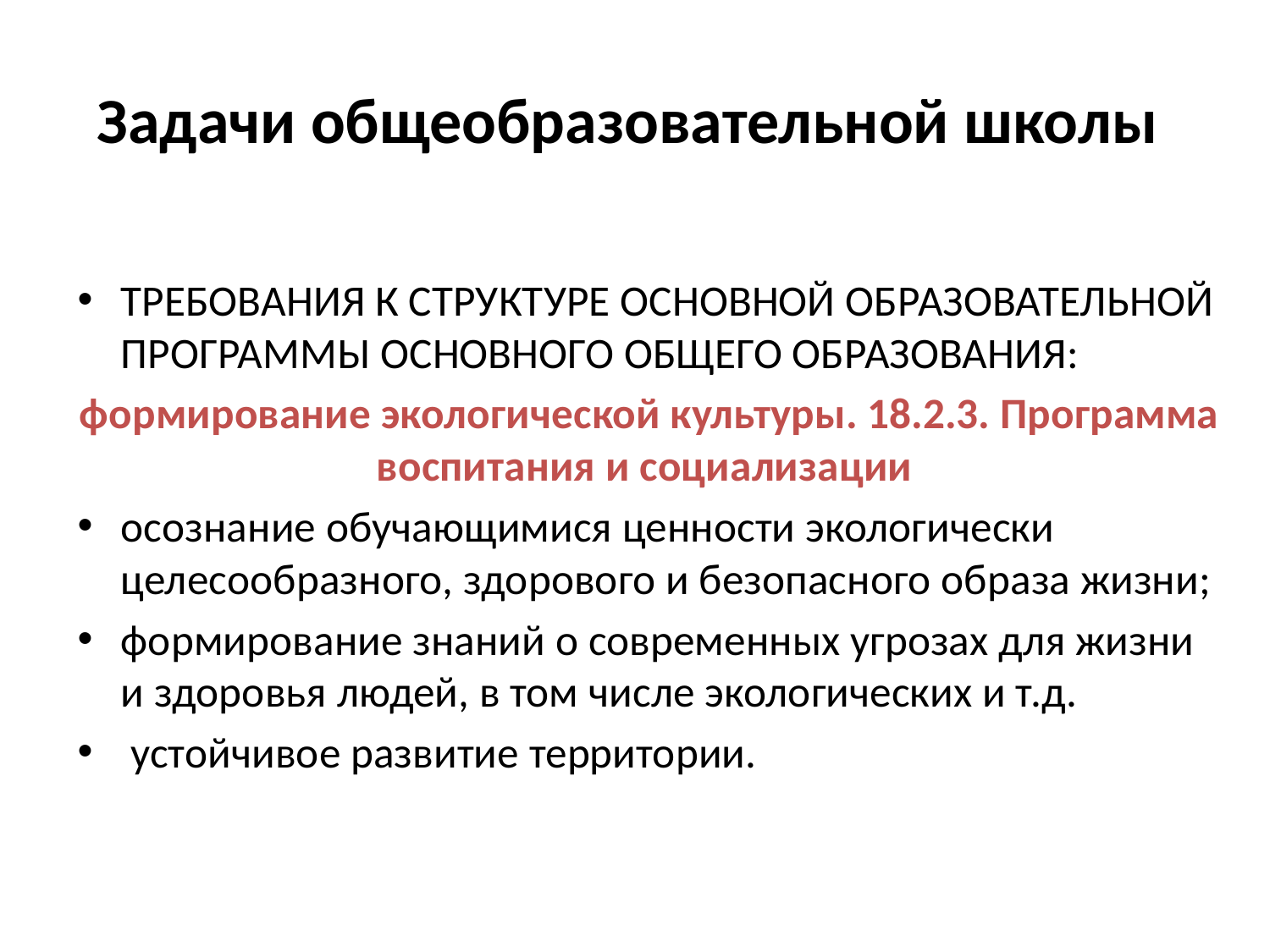

# Задачи общеобразовательной школы
ТРЕБОВАНИЯ К СТРУКТУРЕ ОСНОВНОЙ ОБРАЗОВАТЕЛЬНОЙ ПРОГРАММЫ ОСНОВНОГО ОБЩЕГО ОБРАЗОВАНИЯ:
формирование экологической культуры. 18.2.3. Программа воспитания и социализации
осознание обучающимися ценности экологически целесообразного, здорового и безопасного образа жизни;
формирование знаний о современных угрозах для жизни и здоровья людей, в том числе экологических и т.д.
 устойчивое развитие территории.